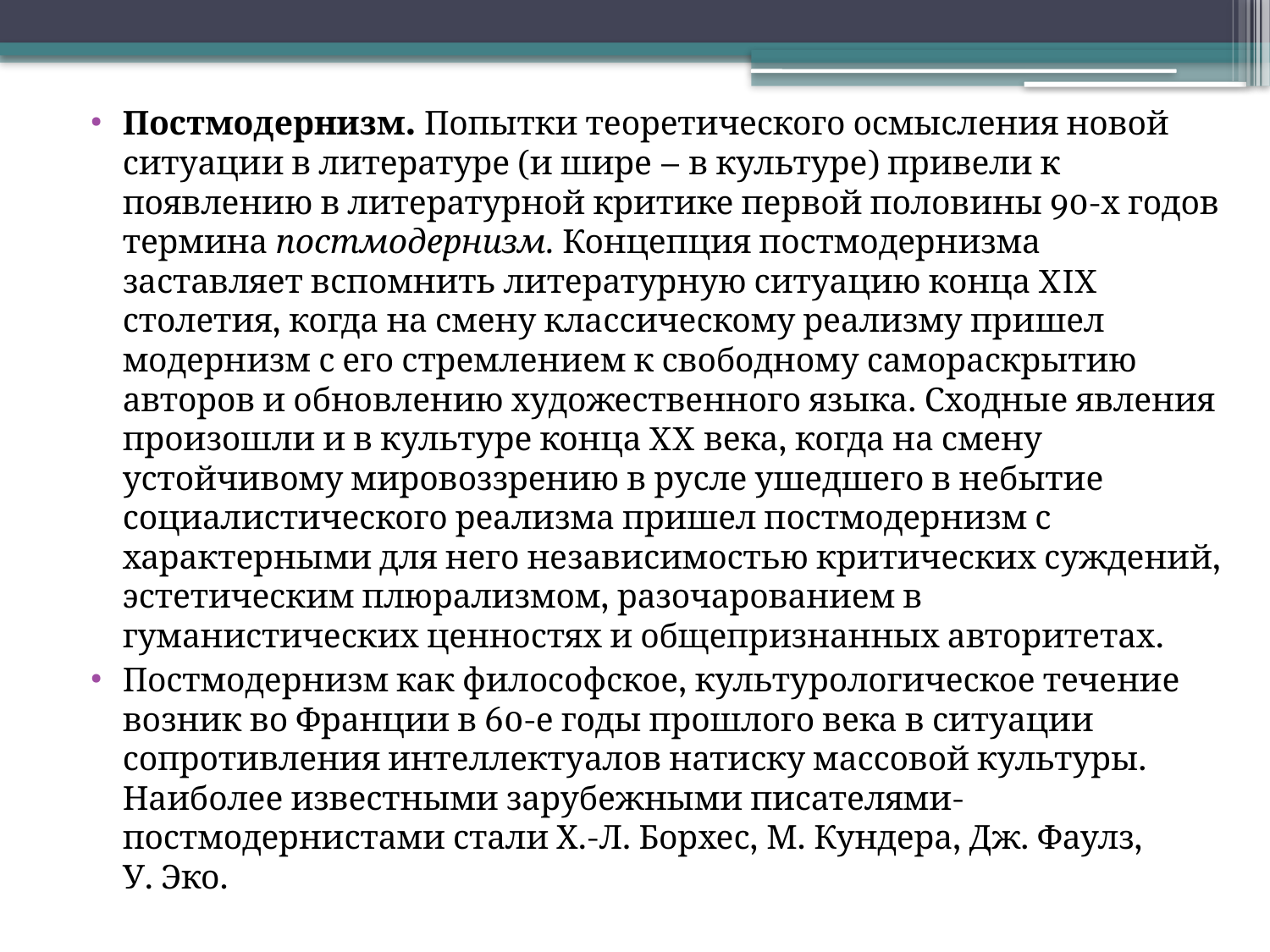

Постмодернизм. Попытки теоретического осмысления новой ситуации в литературе (и шире – в культуре) привели к появлению в литературной критике первой половины 90-х годов термина постмодернизм. Концепция постмодернизма заставляет вспомнить литературную ситуацию конца XIX столетия, когда на смену классическому реализму пришел модернизм с его стремлением к свободному самораскрытию авторов и обновлению художественного языка. Сходные явления произошли и в культуре конца XX века, когда на смену устойчивому мировоззрению в русле ушедшего в небытие социалистического реализма пришел постмодернизм с характерными для него независимостью критических суждений, эстетическим плюрализмом, разочарованием в гуманистических ценностях и общепризнанных авторитетах.
Постмодернизм как философское, культурологическое течение возник во Франции в 60-е годы прошлого века в ситуации сопротивления интеллектуалов натиску массовой культуры. Наиболее известными зарубежными писателями-постмодернистами стали Х.-Л. Борхес, М. Кундера, Дж. Фаулз, У. Эко.